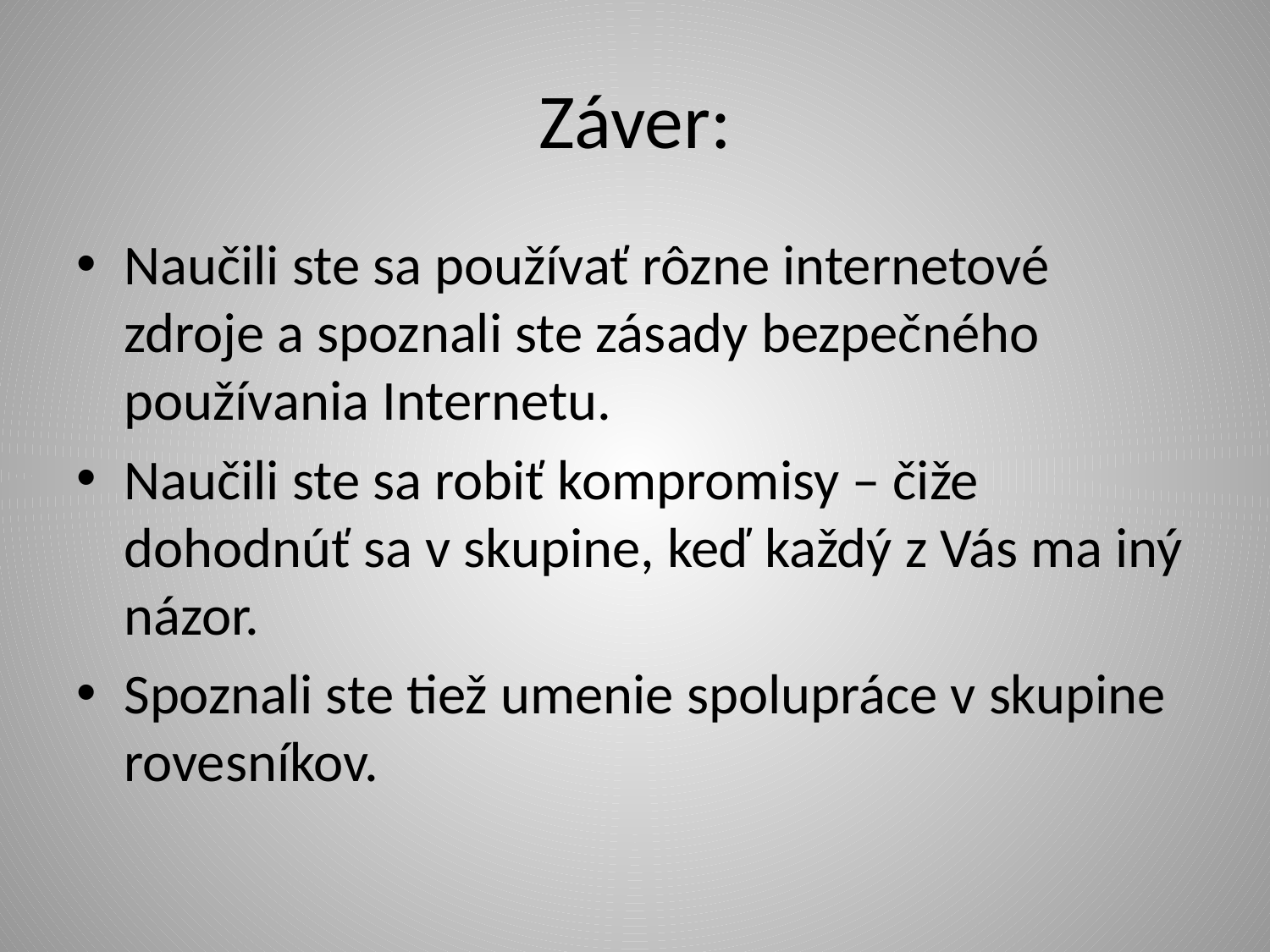

# Záver:
Naučili ste sa používať rôzne internetové zdroje a spoznali ste zásady bezpečného používania Internetu.
Naučili ste sa robiť kompromisy – čiže dohodnúť sa v skupine, keď každý z Vás ma iný názor.
Spoznali ste tiež umenie spolupráce v skupine rovesníkov.